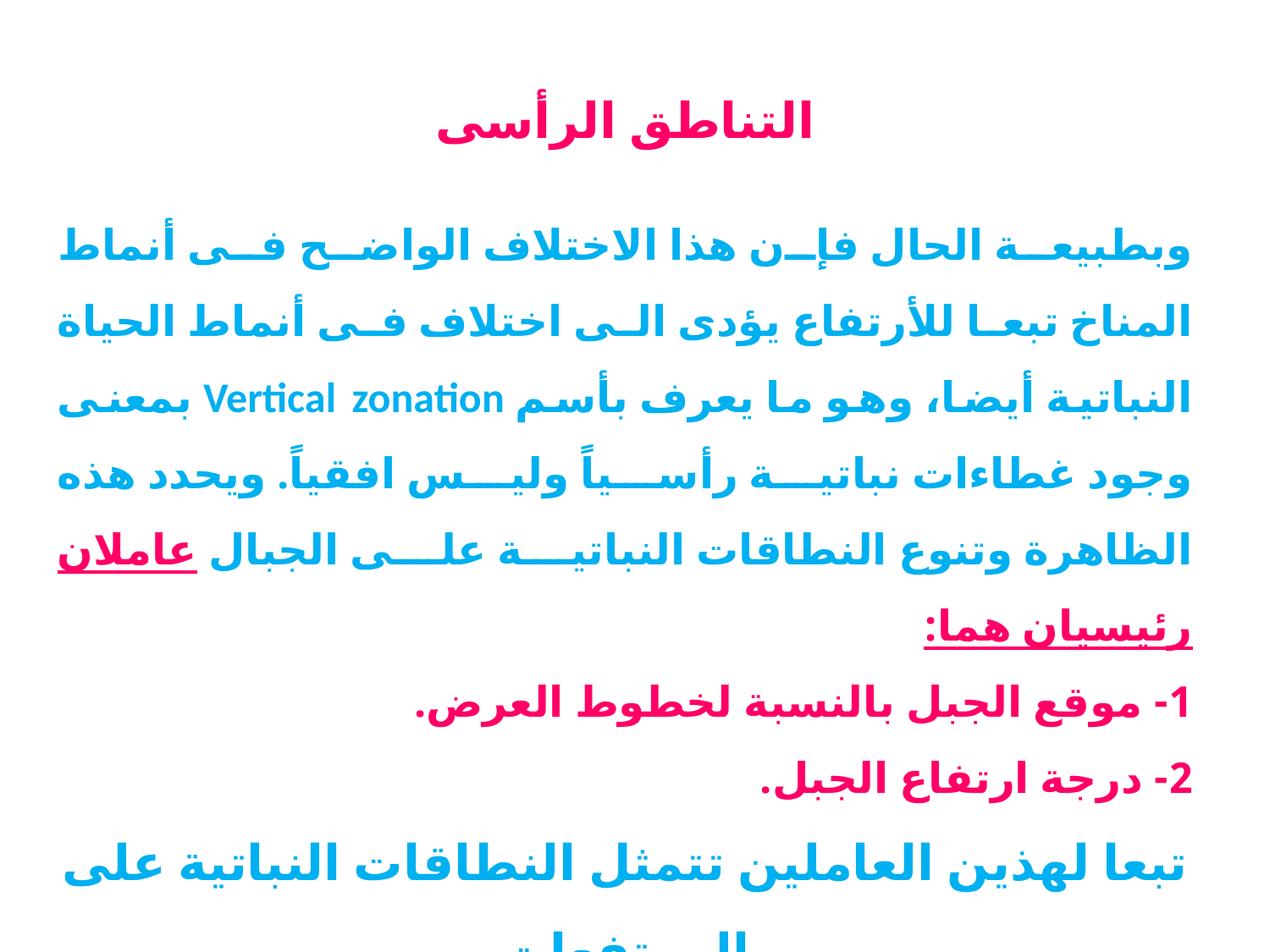

التناطق الرأسى
وبطبيعة الحال فإن هذا الاختلاف الواضح فى أنماط المناخ تبعا للأرتفاع يؤدى الى اختلاف فى أنماط الحياة النباتية أيضا، وهو ما يعرف بأسم Vertical zonation بمعنى وجود غطاءات نباتية رأسياً وليس افقياً. ويحدد هذه الظاهرة وتنوع النطاقات النباتية على الجبال عاملان رئيسيان هما:
1- موقع الجبل بالنسبة لخطوط العرض.
2- درجة ارتفاع الجبل.
تبعا لهذين العاملين تتمثل النطاقات النباتية على المرتفعات